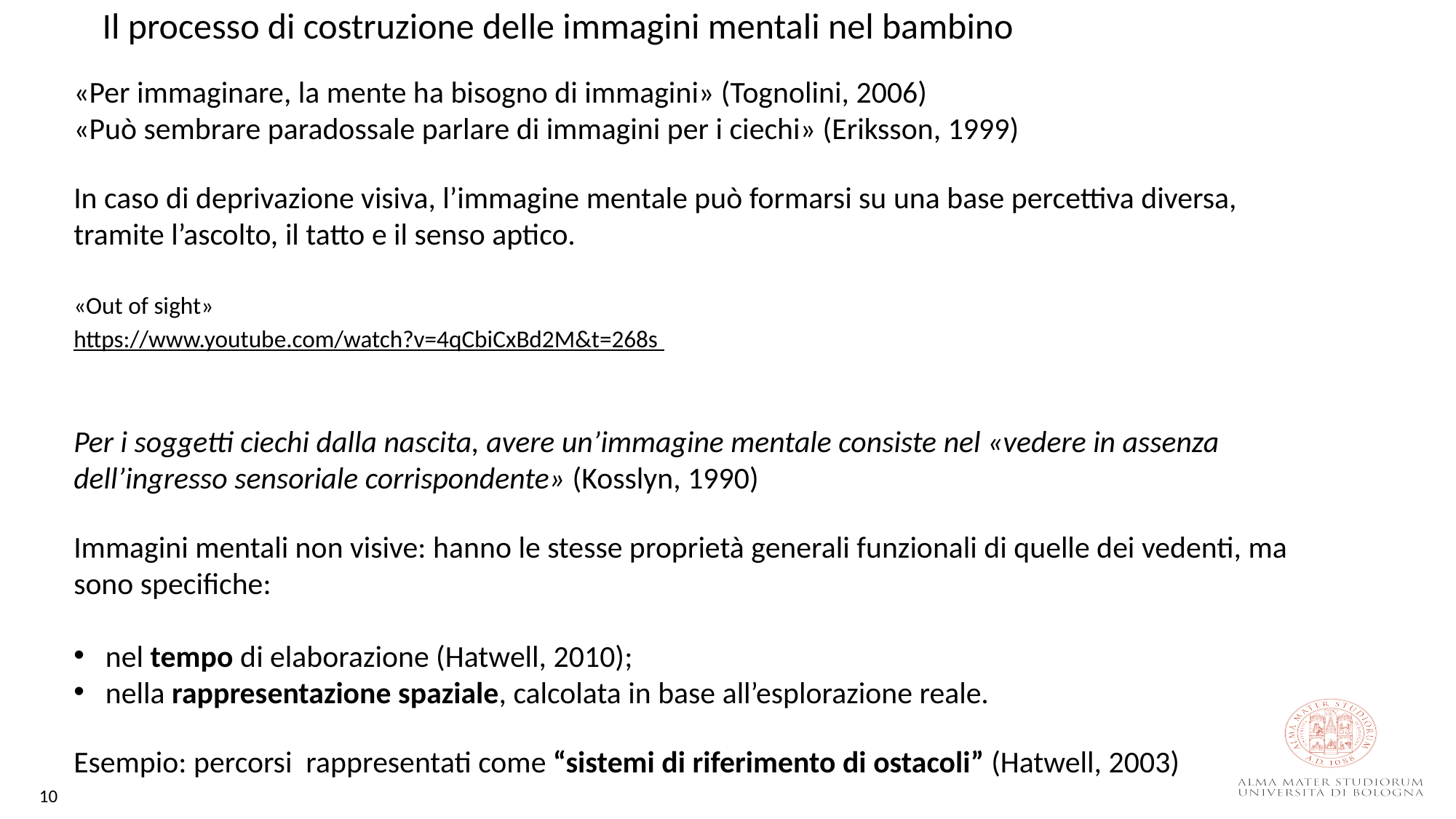

Il processo di costruzione delle immagini mentali nel bambino
«Per immaginare, la mente ha bisogno di immagini» (Tognolini, 2006)
«Può sembrare paradossale parlare di immagini per i ciechi» (Eriksson, 1999)

In caso di deprivazione visiva, l’immagine mentale può formarsi su una base percettiva diversa, tramite l’ascolto, il tatto e il senso aptico.

«Out of sight»
https://www.youtube.com/watch?v=4qCbiCxBd2M&t=268s

Per i soggetti ciechi dalla nascita, avere un’immagine mentale consiste nel «vedere in assenza dell’ingresso sensoriale corrispondente» (Kosslyn, 1990)

Immagini mentali non visive: hanno le stesse proprietà generali funzionali di quelle dei vedenti, ma sono specifiche:

nel tempo di elaborazione (Hatwell, 2010);
nella rappresentazione spaziale, calcolata in base all’esplorazione reale.

Esempio: percorsi  rappresentati come “sistemi di riferimento di ostacoli” (Hatwell, 2003)